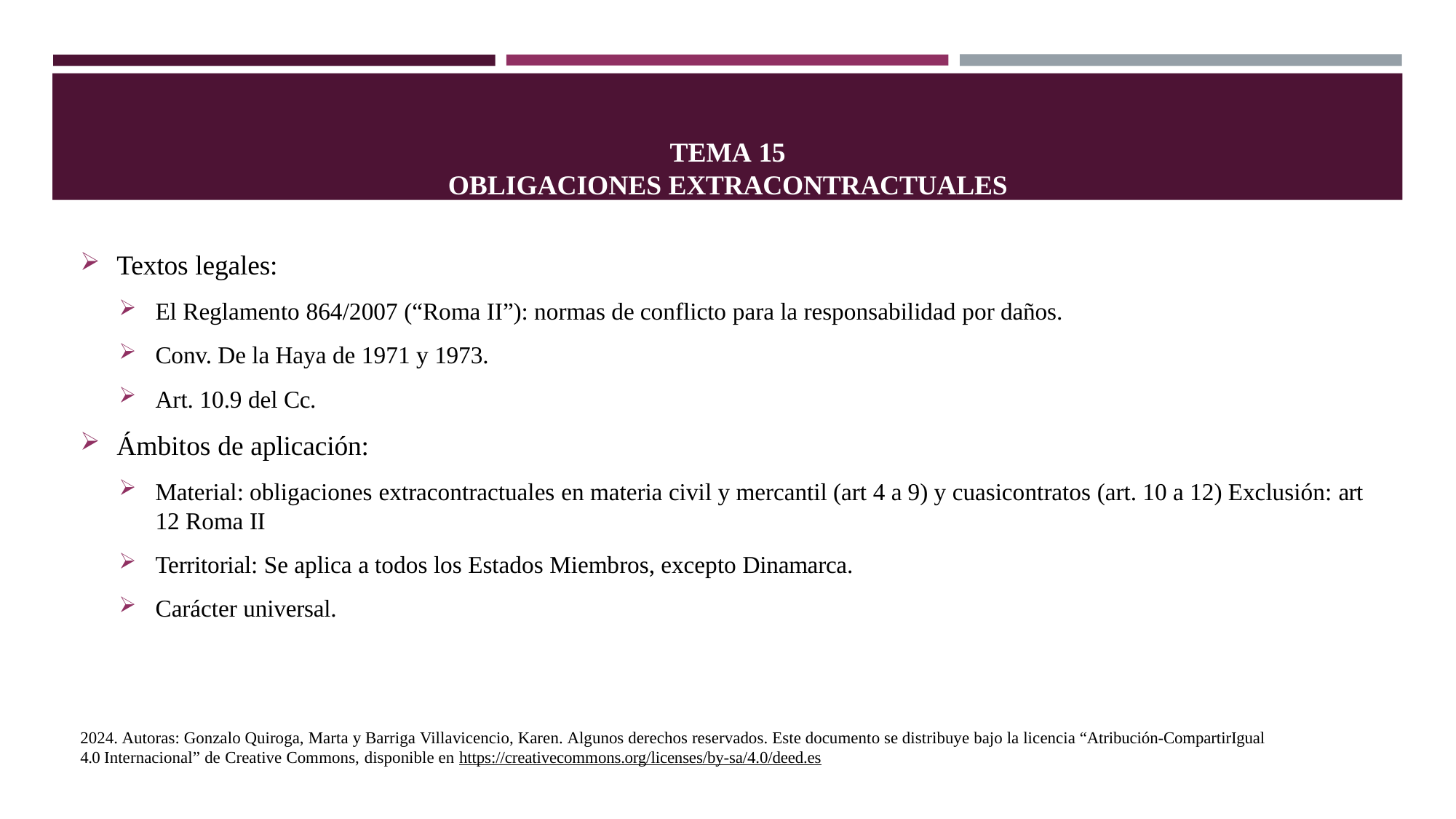

TEMA 15
OBLIGACIONES EXTRACONTRACTUALES
Textos legales:
El Reglamento 864/2007 (“Roma II”): normas de conflicto para la responsabilidad por daños.
Conv. De la Haya de 1971 y 1973.
Art. 10.9 del Cc.
Ámbitos de aplicación:
Material: obligaciones extracontractuales en materia civil y mercantil (art 4 a 9) y cuasicontratos (art. 10 a 12) Exclusión: art 12 Roma II
Territorial: Se aplica a todos los Estados Miembros, excepto Dinamarca.
Carácter universal.
2024. Autoras: Gonzalo Quiroga, Marta y Barriga Villavicencio, Karen. Algunos derechos reservados. Este documento se distribuye bajo la licencia “Atribución-CompartirIgual 4.0 Internacional” de Creative Commons, disponible en https://creativecommons.org/licenses/by-sa/4.0/deed.es